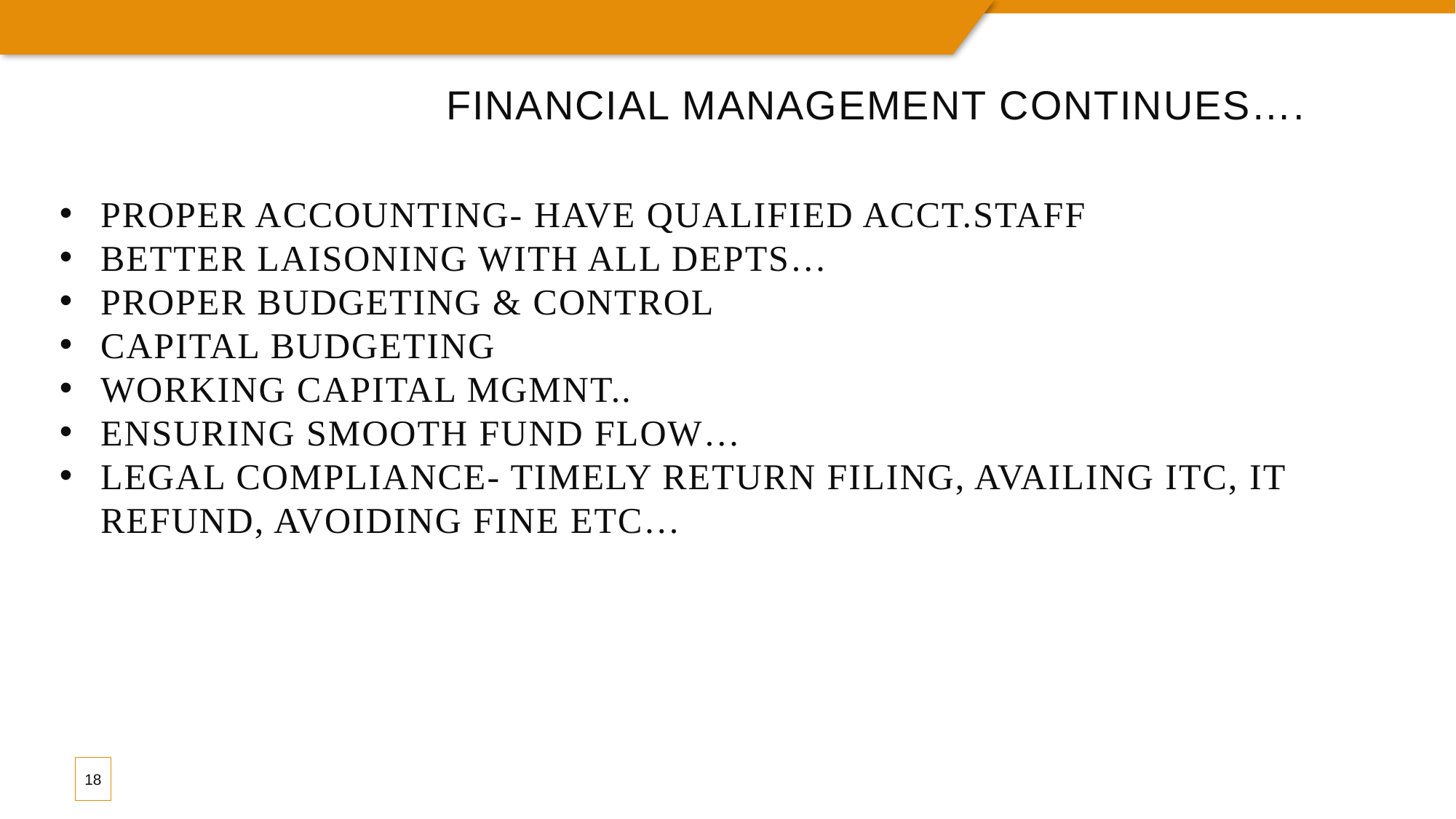

# Financial Management continues….
Proper accounting- have qualified acct.staff
Better lAIsOnINg WITH all depts…
Proper budgeting & control
Capital budgeting
Working capital mgmnt..
Ensuring smooth fund flow…
Legal compliance- timely return filing, availing itc, it refund, avoiding fine etc…

18